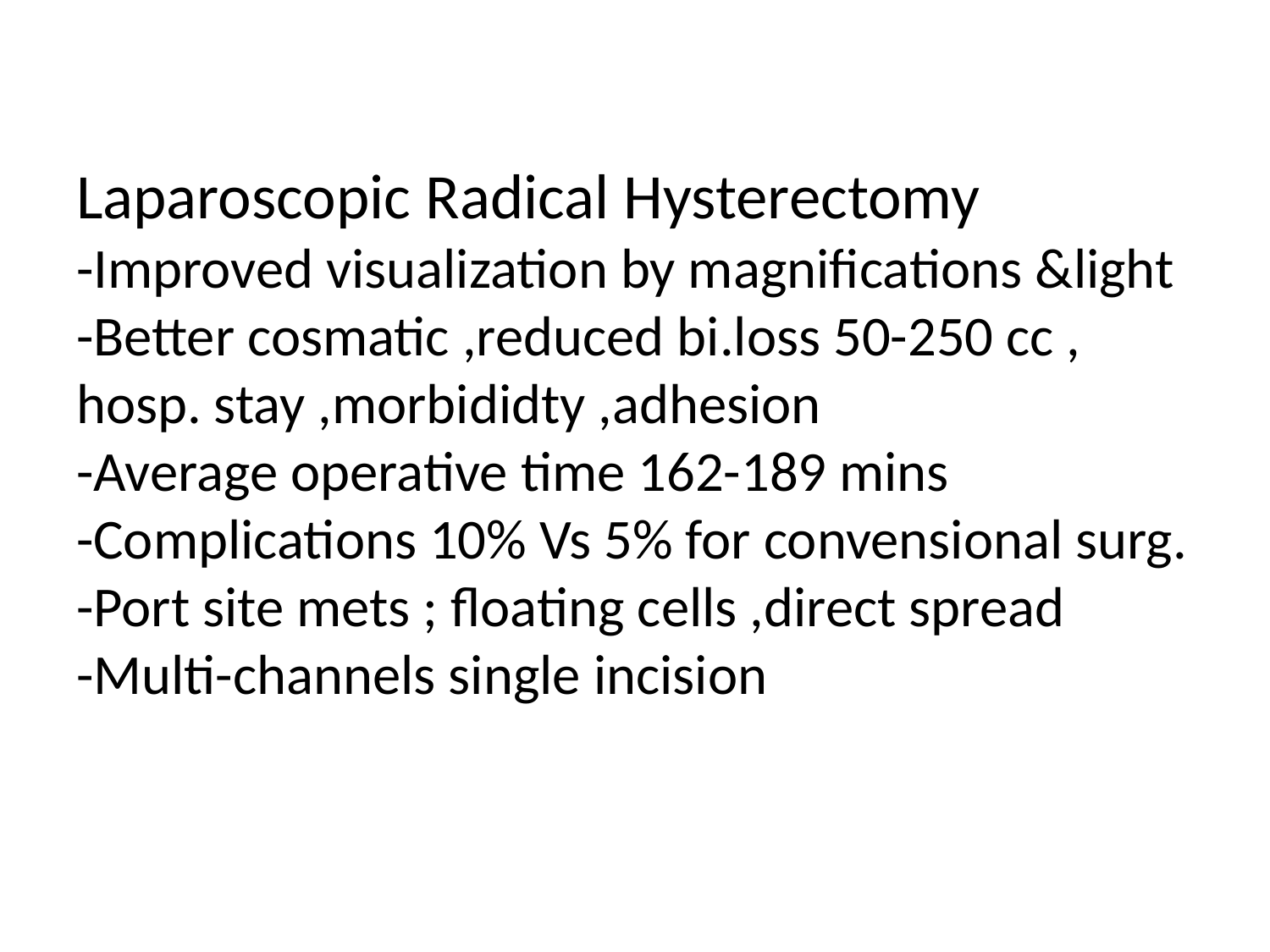

# Laparoscopic Radical Hysterectomy -Improved visualization by magnifications &light -Better cosmatic ,reduced bi.loss 50-250 cc , hosp. stay ,morbididty ,adhesion -Average operative time 162-189 mins -Complications 10% Vs 5% for convensional surg. -Port site mets ; floating cells ,direct spread -Multi-channels single incision